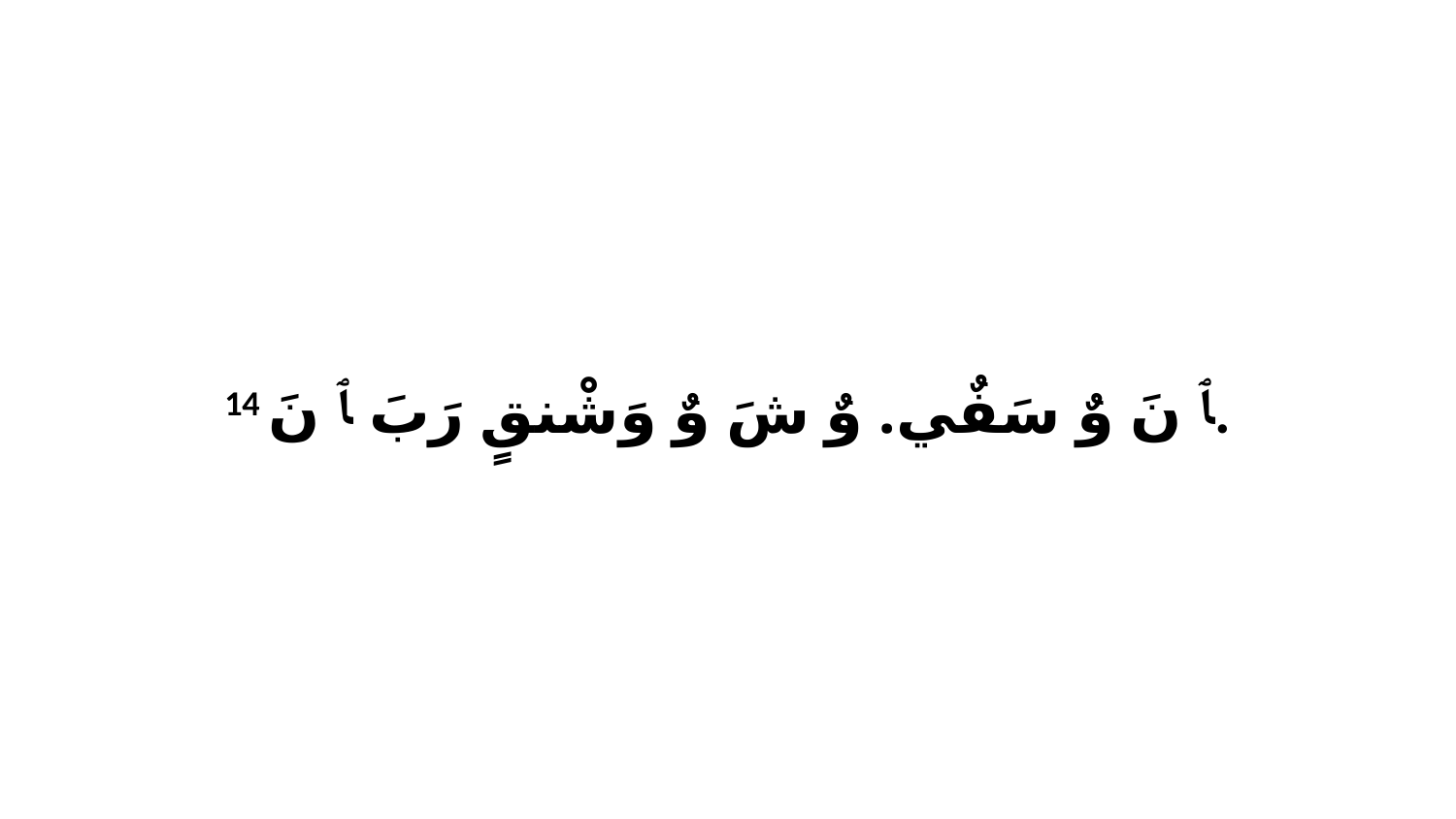

14 ﭑ نَ وٌ سَفٌي. وٌ شَ وٌ وَشْنقٍ رَبَ ﭑ نَ.